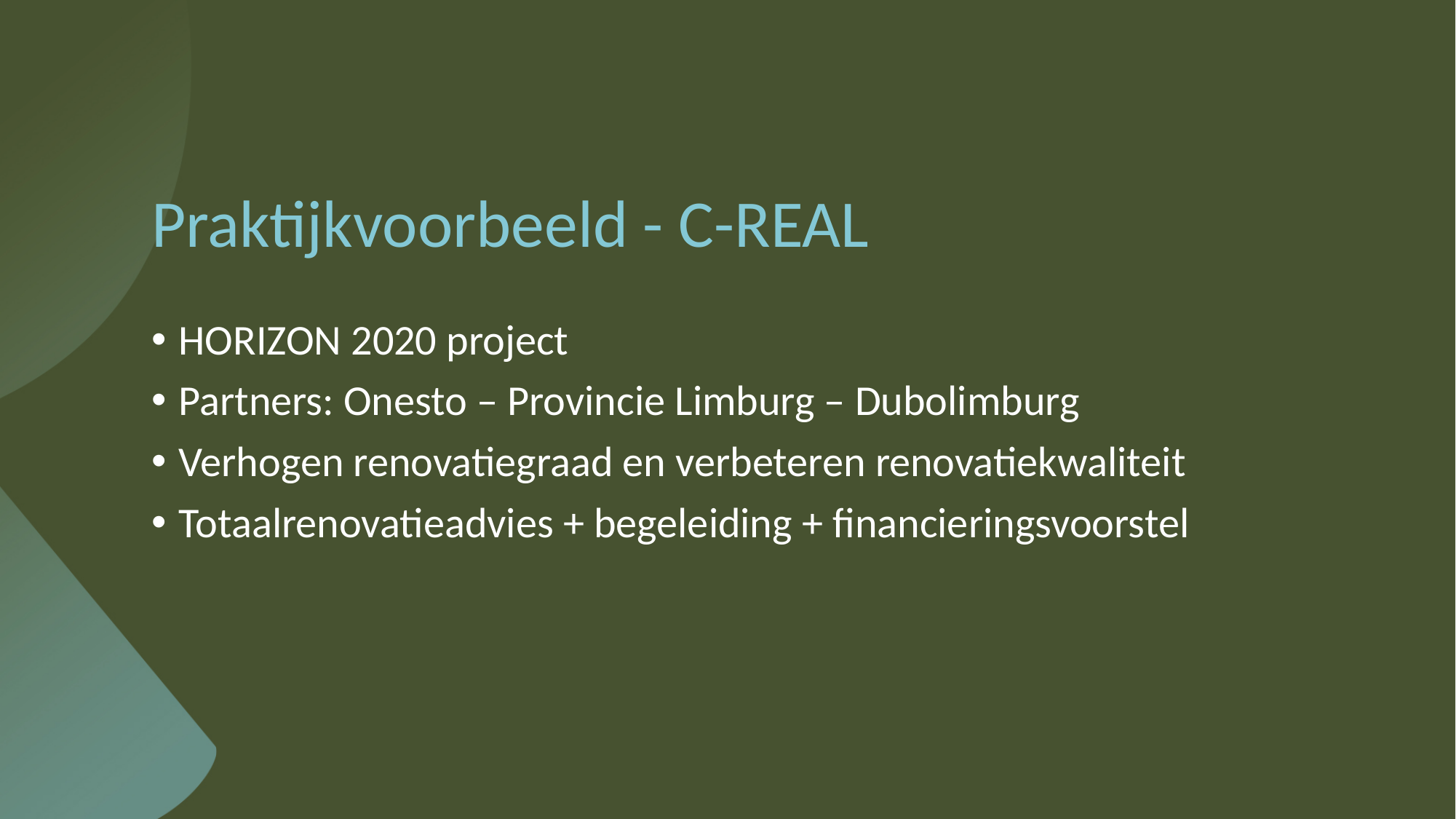

Praktijkvoorbeeld - C-REAL
HORIZON 2020 project
Partners: Onesto – Provincie Limburg – Dubolimburg
Verhogen renovatiegraad en verbeteren renovatiekwaliteit
Totaalrenovatieadvies + begeleiding + financieringsvoorstel